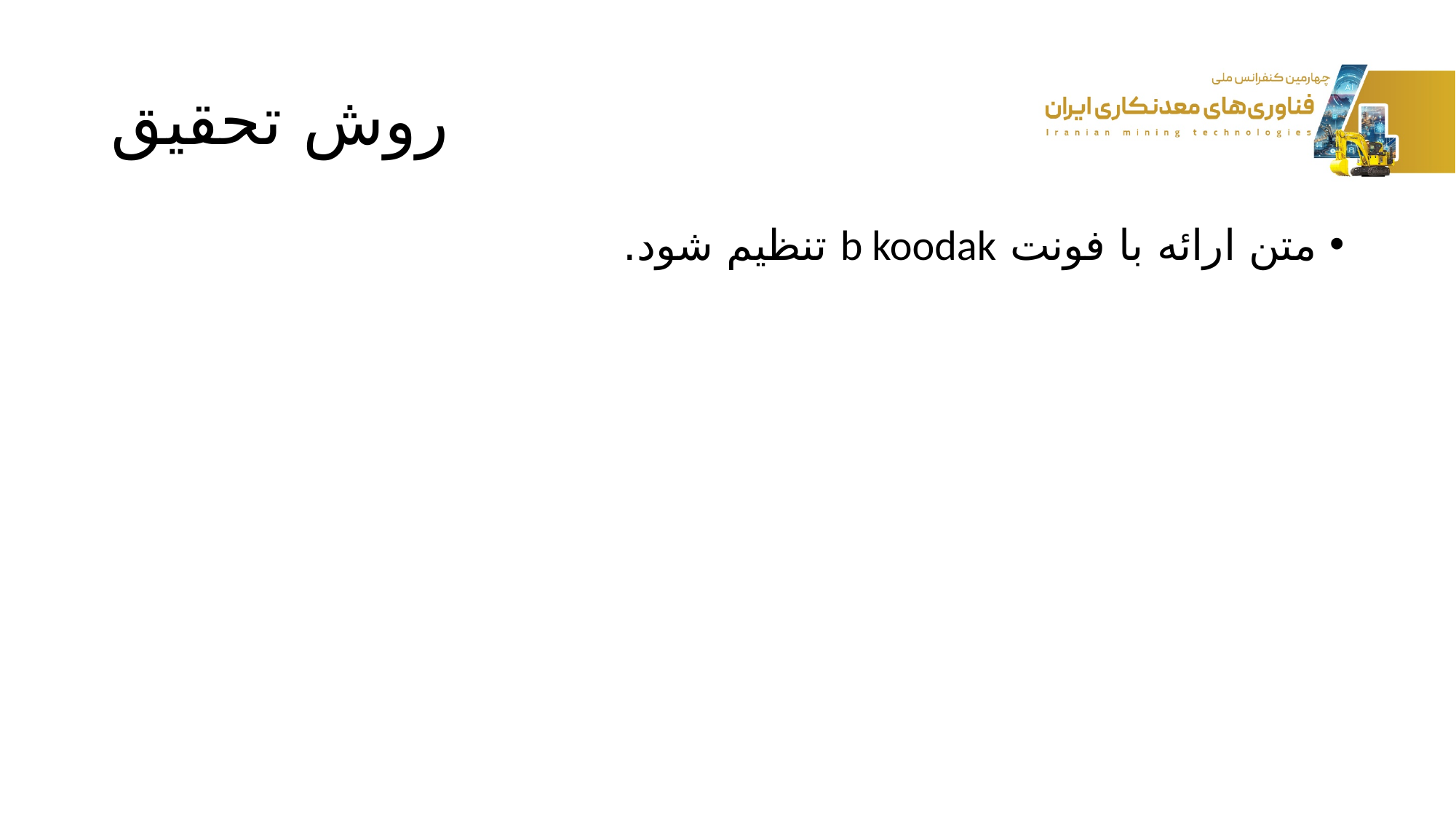

# روش تحقیق
متن ارائه با فونت b koodak تنظیم شود.